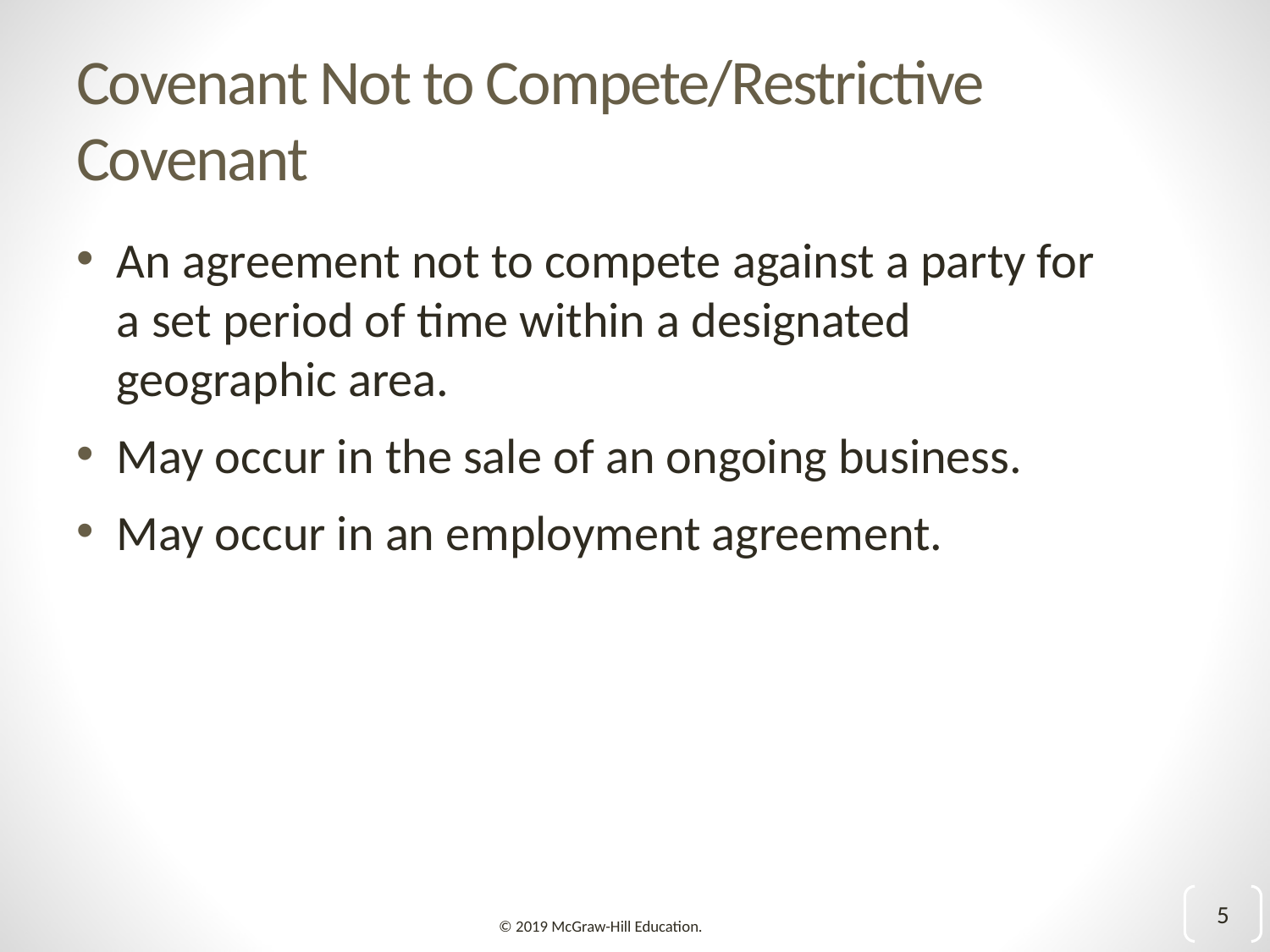

# Covenant Not to Compete/Restrictive Covenant
An agreement not to compete against a party for a set period of time within a designated geographic area.
May occur in the sale of an ongoing business.
May occur in an employment agreement.
5